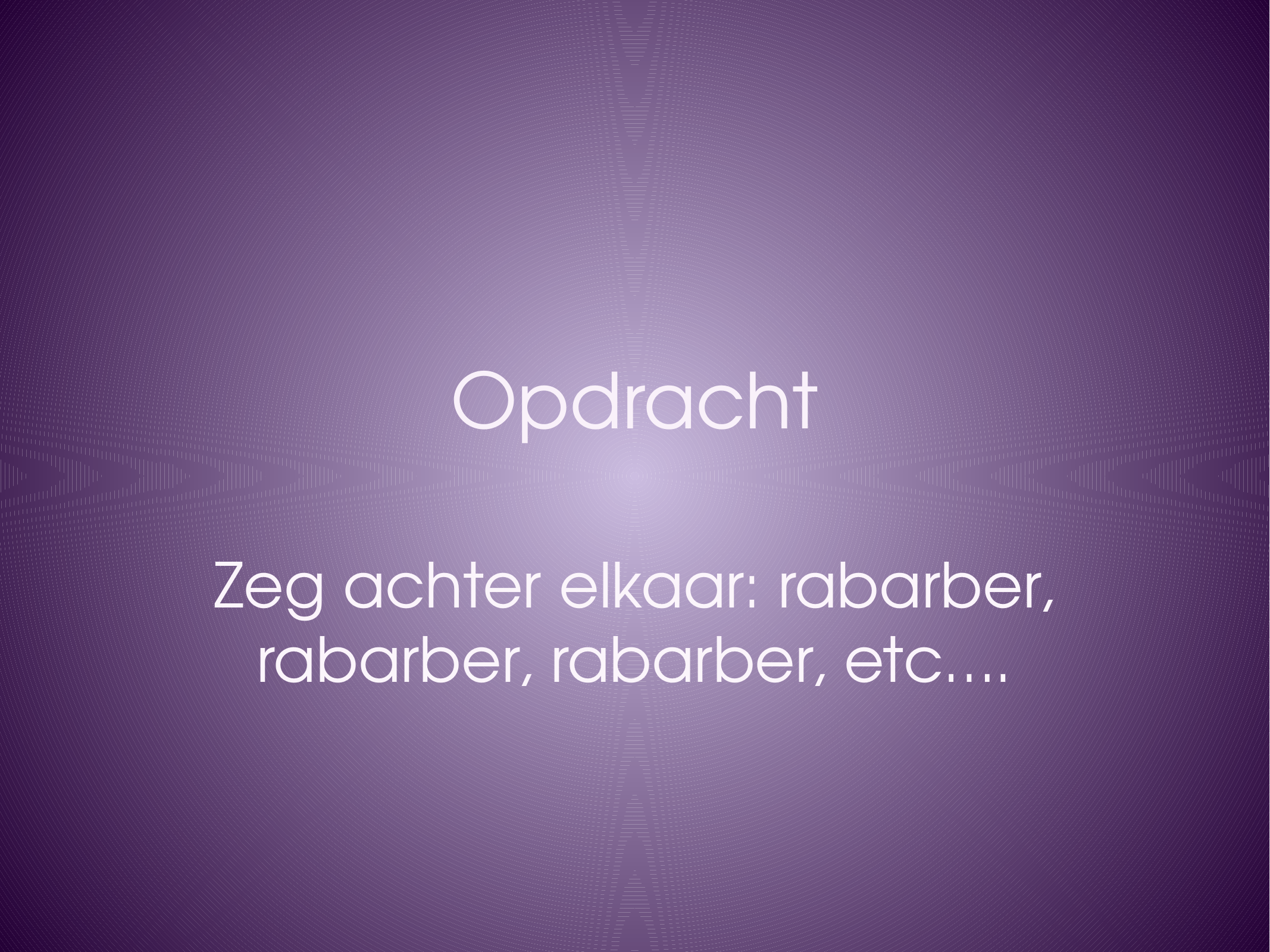

# Opdracht
Zeg achter elkaar: rabarber, rabarber, rabarber, etc….